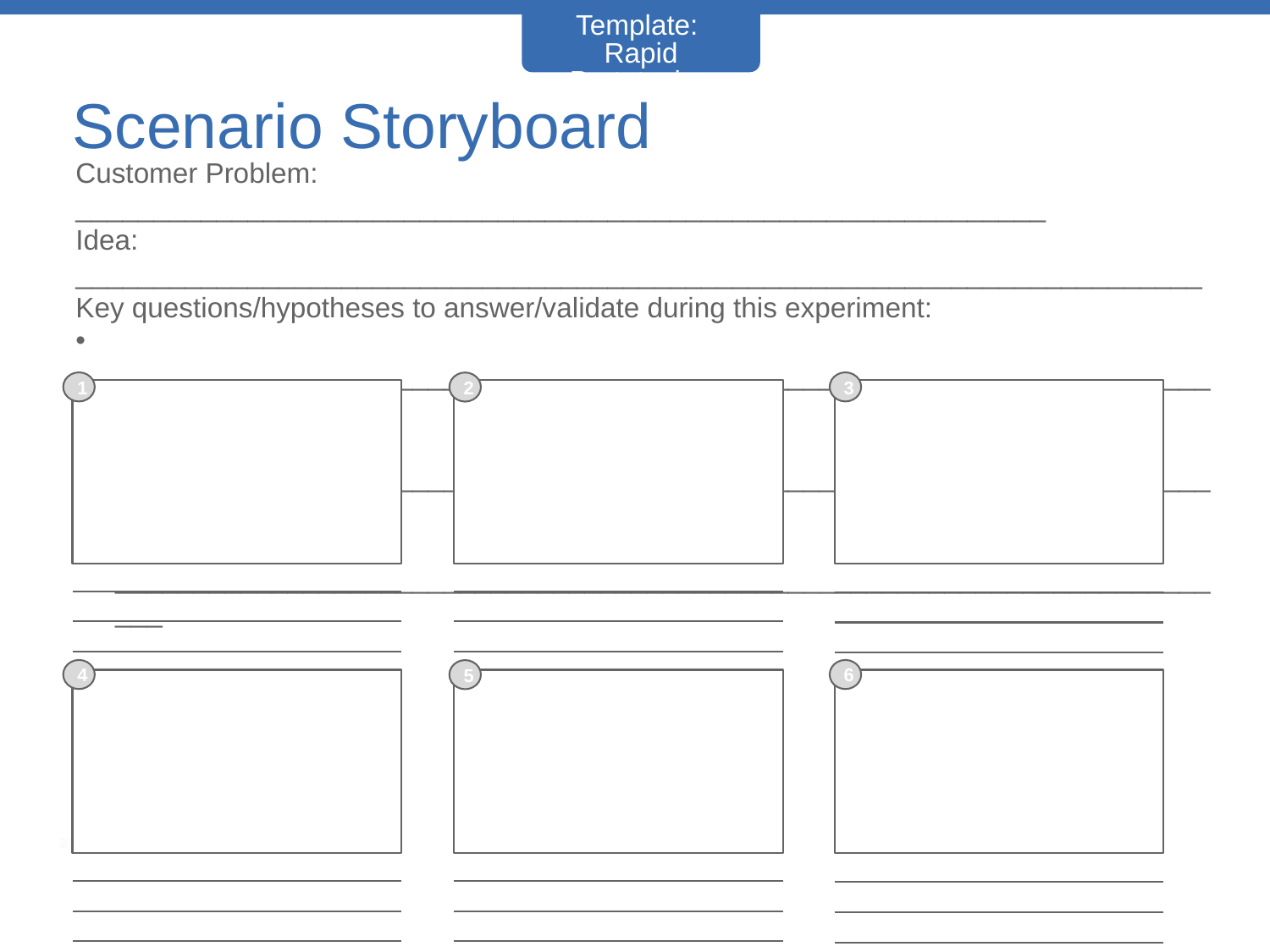

Template:
Rapid Prototyping
# Scenario Storyboard
Customer Problem: ______________________________________________________________
Idea: ________________________________________________________________________
Key questions/hypotheses to answer/validate during this experiment:
 _________________________________________________________________________
 _________________________________________________________________________
 _________________________________________________________________________
3
1
2

6
4
5